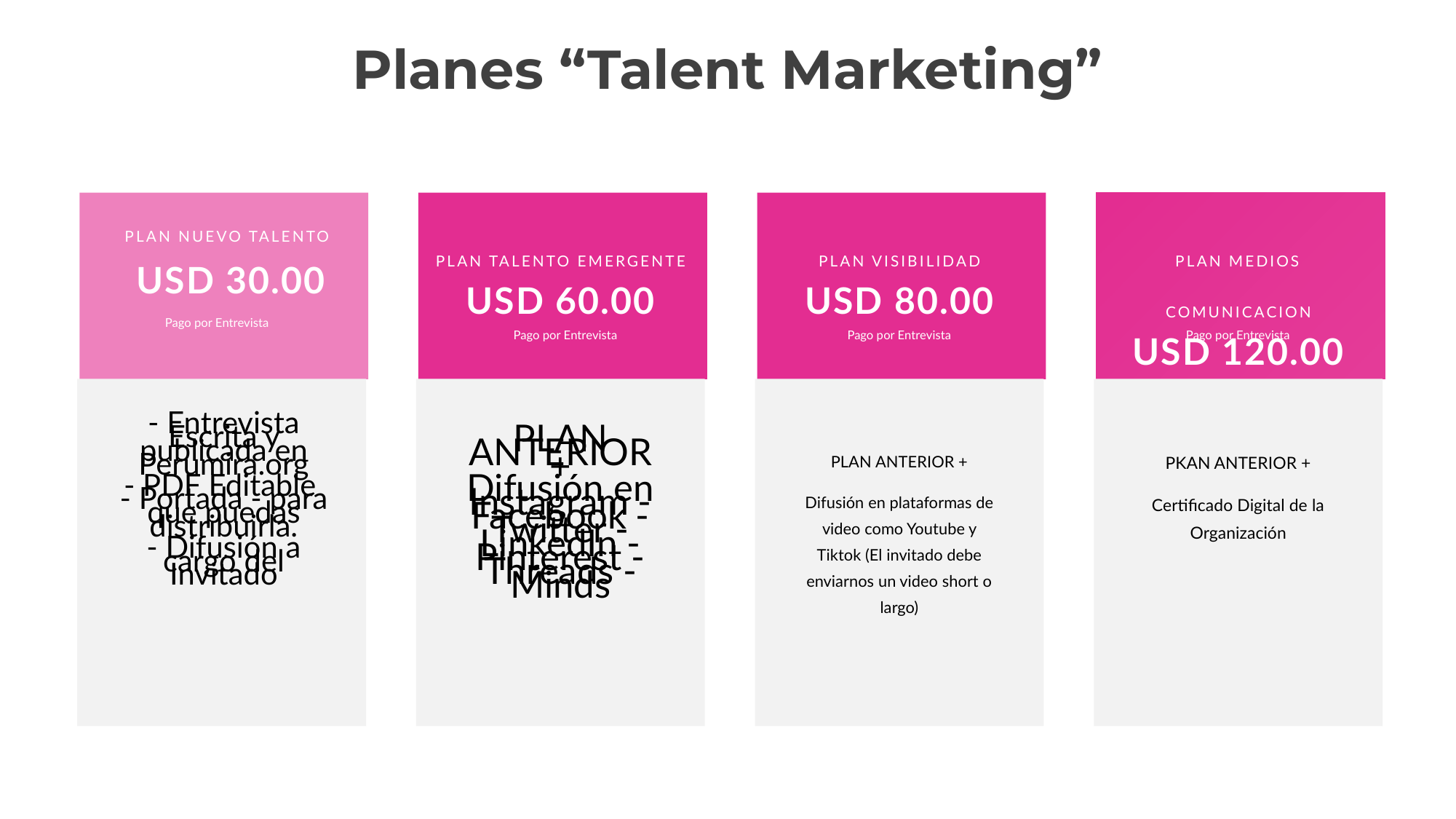

Planes “Talent Marketing”

PLAN NUEVO TALENTO
USD 30.00
Pago por Entrevista

- Entrevista Escrita y publicada en Perumira.org
- PDF Editable  - Portada - para que puedas distribuirla.
- Difusión a cargo del Invitado

PLAN TALENTO EMERGENTE
USD 60.00

Pago por Entrevista

PLAN ANTERIOR +
Difusión en Instagram - Facebook - Twitter - LinkedIn - Pinterest - Threads - Minds

PLAN VISIBILIDAD
USD 80.00

Pago por Entrevista

PLAN ANTERIOR +
Difusión en plataformas de video como Youtube y Tiktok (El invitado debe enviarnos un video short o largo)

PLAN MEDIOS COMUNICACION
USD 120.00

Pago por Entrevista

PKAN ANTERIOR +
Certificado Digital de la Organización